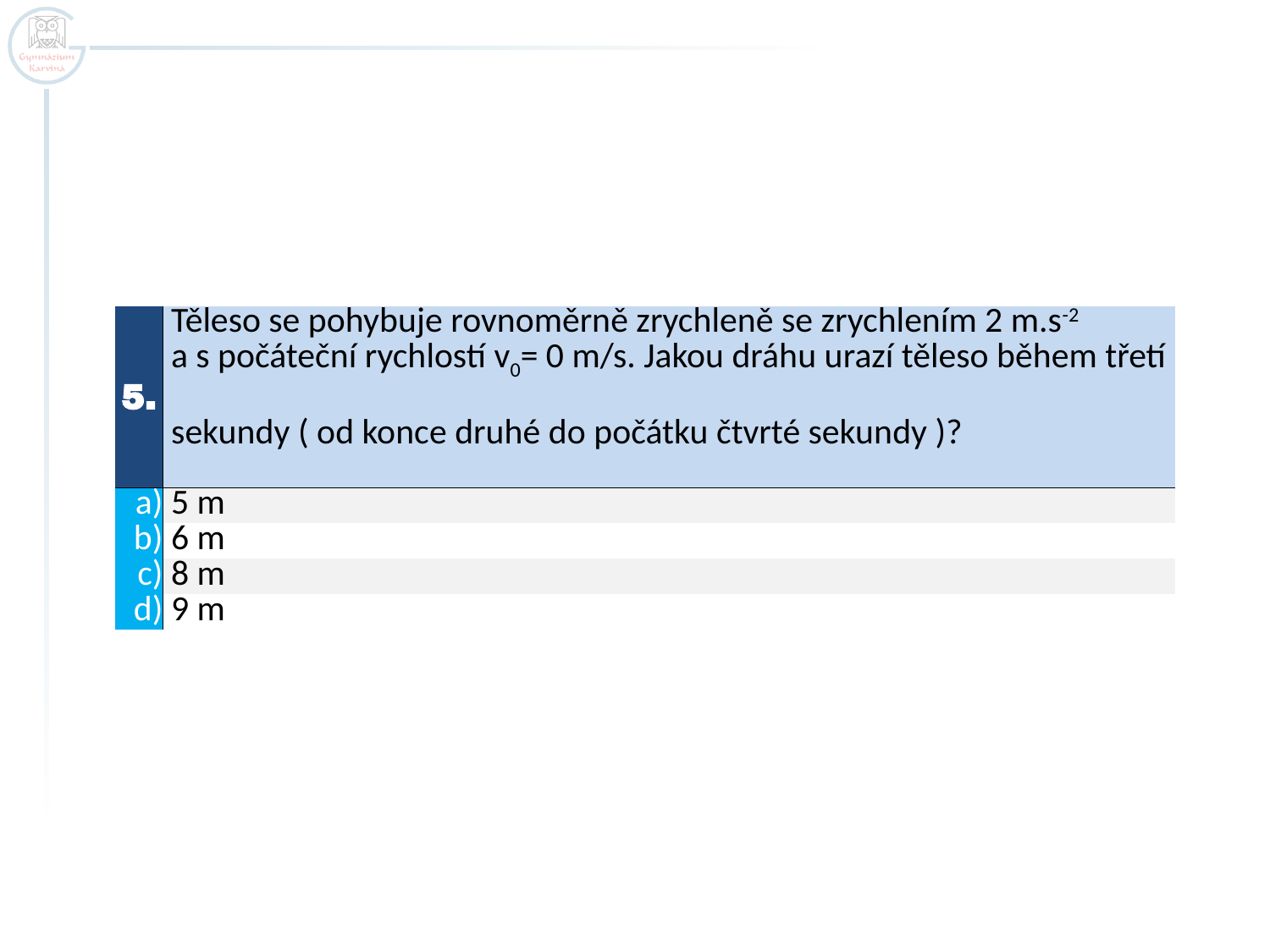

| 5. | Těleso se pohybuje rovnoměrně zrychleně se zrychlením 2 m.s-2 a s počáteční rychlostí v0= 0 m/s. Jakou dráhu urazí těleso během třetí sekundy ( od konce druhé do počátku čtvrté sekundy )? |
| --- | --- |
| a) | 5 m |
| b) | 6 m |
| c) | 8 m |
| d) | 9 m |